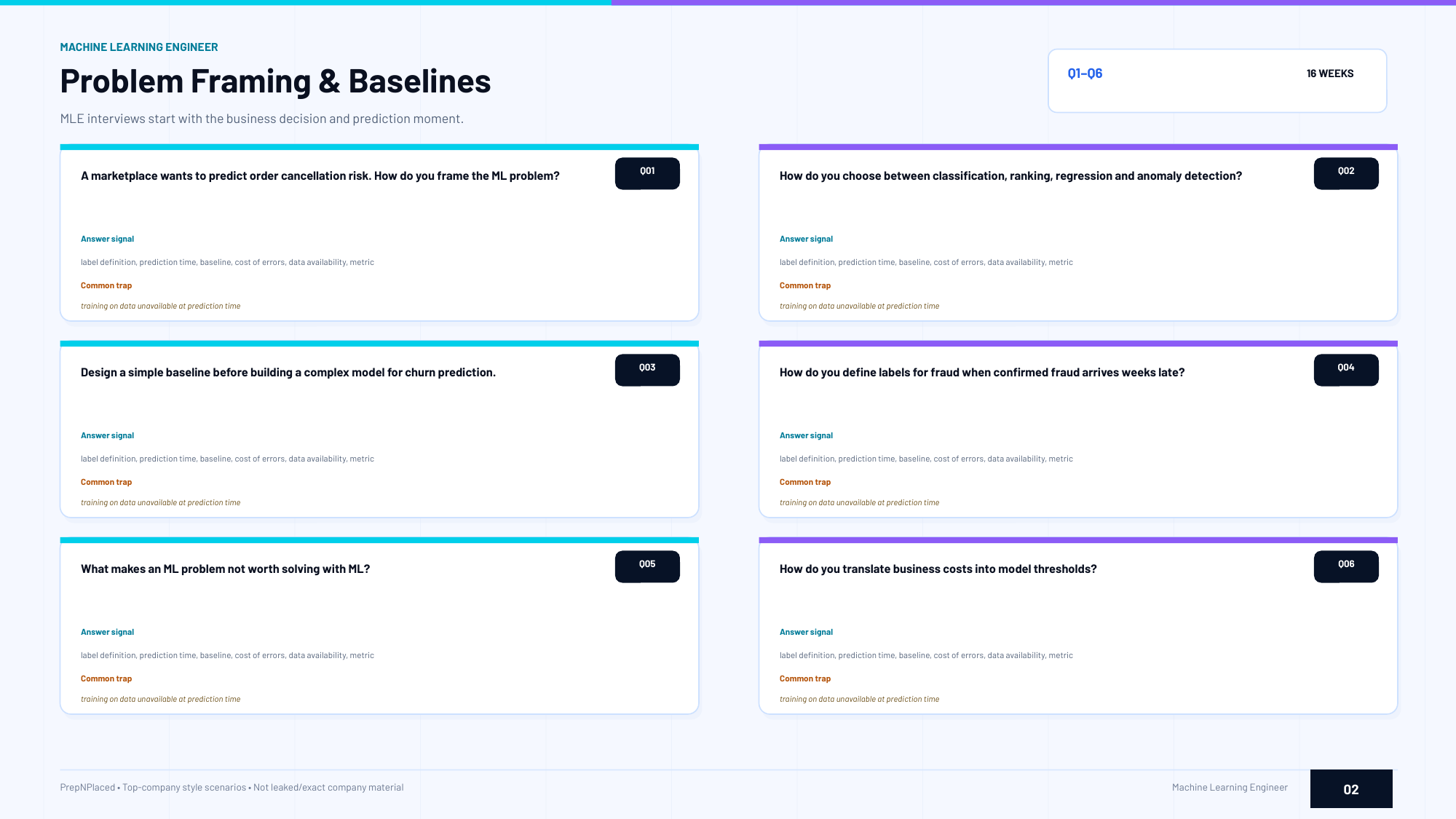

MACHINE LEARNING ENGINEER

Problem Framing & Baselines
Q1–Q6
16 WEEKS
MLE interviews start with the business decision and prediction moment.

Q01
Q02
A marketplace wants to predict order cancellation risk. How do you frame the ML problem?
How do you choose between classification, ranking, regression and anomaly detection?
Answer signal
Answer signal
label definition, prediction time, baseline, cost of errors, data availability, metric
label definition, prediction time, baseline, cost of errors, data availability, metric
Common trap
Common trap
training on data unavailable at prediction time
training on data unavailable at prediction time

Q03
Q04
Design a simple baseline before building a complex model for churn prediction.
How do you define labels for fraud when confirmed fraud arrives weeks late?
Answer signal
Answer signal
label definition, prediction time, baseline, cost of errors, data availability, metric
label definition, prediction time, baseline, cost of errors, data availability, metric
Common trap
Common trap
training on data unavailable at prediction time
training on data unavailable at prediction time

Q05
Q06
What makes an ML problem not worth solving with ML?
How do you translate business costs into model thresholds?
Answer signal
Answer signal
label definition, prediction time, baseline, cost of errors, data availability, metric
label definition, prediction time, baseline, cost of errors, data availability, metric
Common trap
Common trap
training on data unavailable at prediction time
training on data unavailable at prediction time

02
PrepNPlaced • Top-company style scenarios • Not leaked/exact company material
Machine Learning Engineer